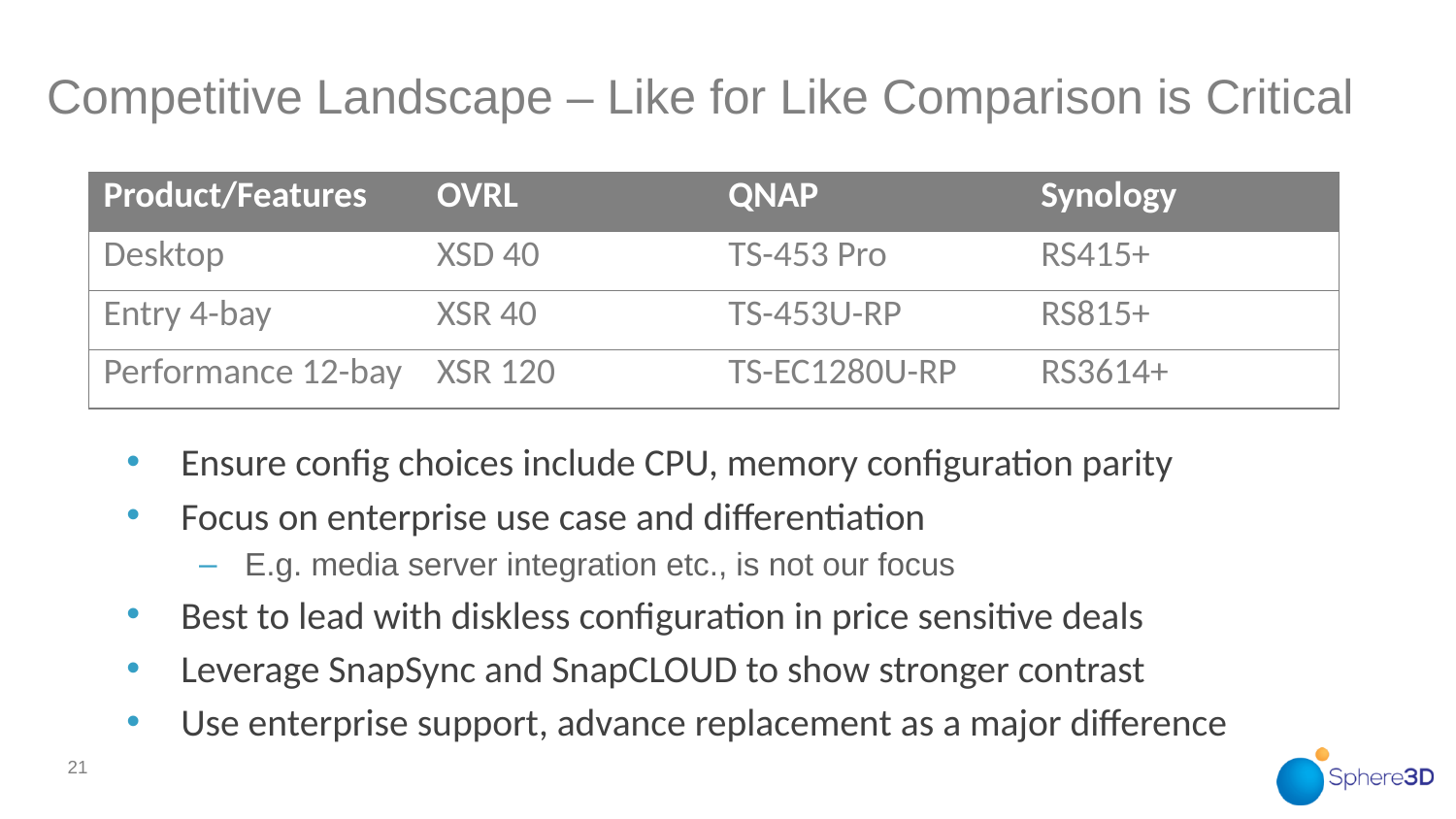

# Competitive Landscape – Like for Like Comparison is Critical
| Product/Features | OVRL | QNAP | Synology |
| --- | --- | --- | --- |
| Desktop | XSD 40 | TS-453 Pro | RS415+ |
| Entry 4-bay | XSR 40 | TS-453U-RP | RS815+ |
| Performance 12-bay | XSR 120 | TS-EC1280U-RP | RS3614+ |
Ensure config choices include CPU, memory configuration parity
Focus on enterprise use case and differentiation
E.g. media server integration etc., is not our focus
Best to lead with diskless configuration in price sensitive deals
Leverage SnapSync and SnapCLOUD to show stronger contrast
Use enterprise support, advance replacement as a major difference